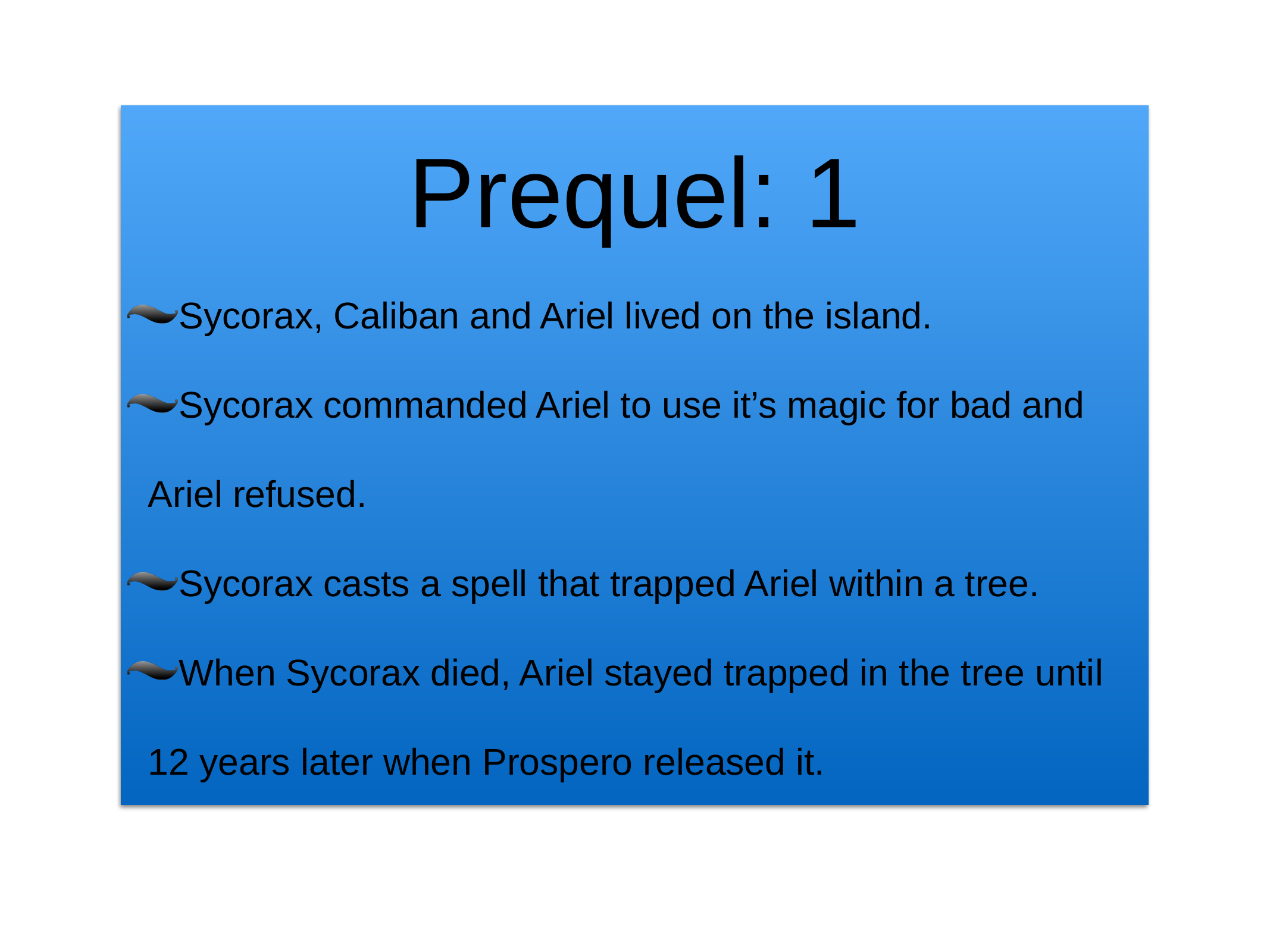

Prequel: 1
Sycorax, Caliban and Ariel lived on the island.
Sycorax commanded Ariel to use it’s magic for bad and Ariel refused.
Sycorax casts a spell that trapped Ariel within a tree.
When Sycorax died, Ariel stayed trapped in the tree until 12 years later when Prospero released it.